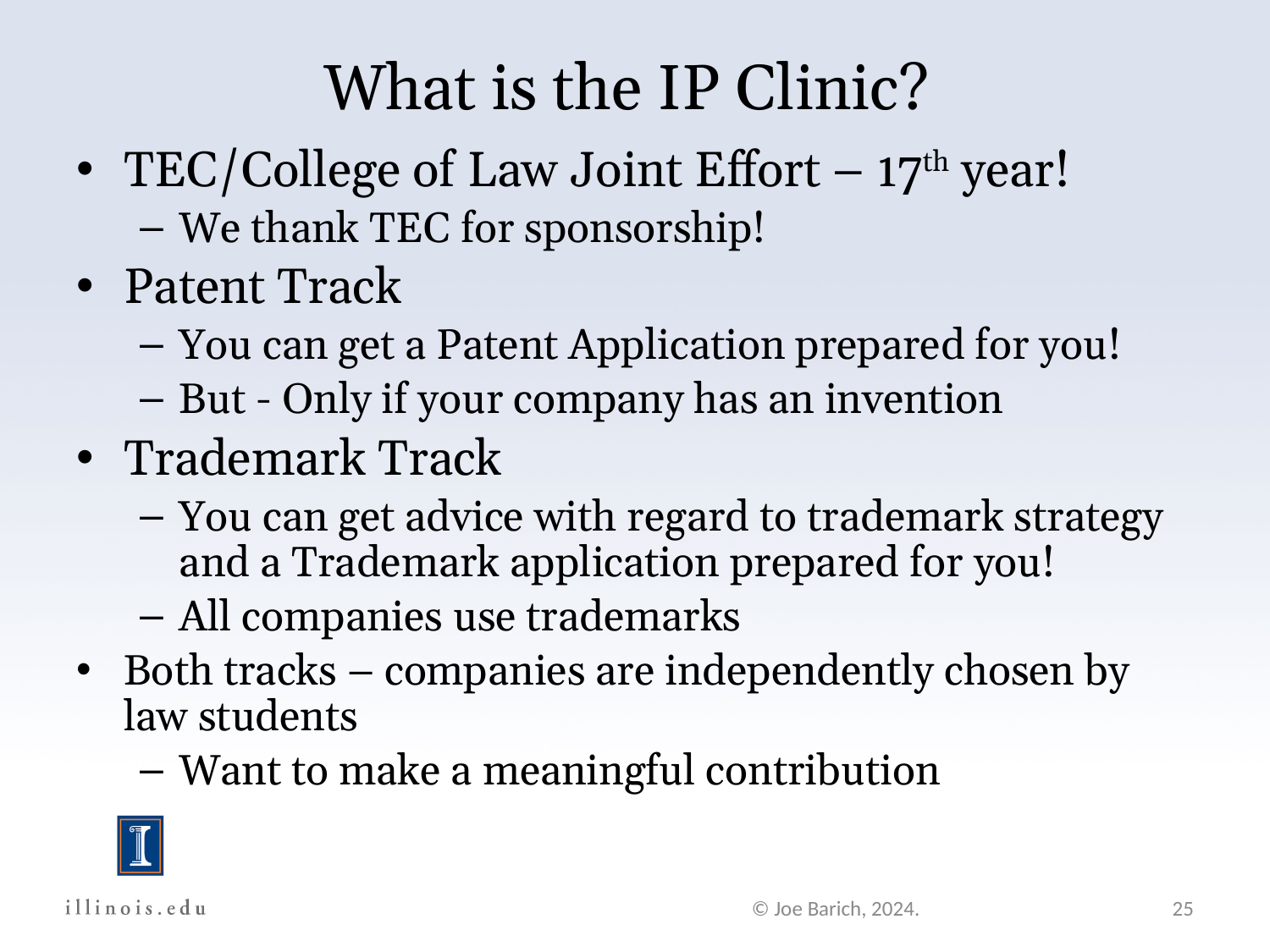

# What is the IP Clinic?
TEC/College of Law Joint Effort – 17th year!
We thank TEC for sponsorship!
Patent Track
You can get a Patent Application prepared for you!
But - Only if your company has an invention
Trademark Track
You can get advice with regard to trademark strategy and a Trademark application prepared for you!
All companies use trademarks
Both tracks – companies are independently chosen by law students
Want to make a meaningful contribution

© Joe Barich, 2024.
25